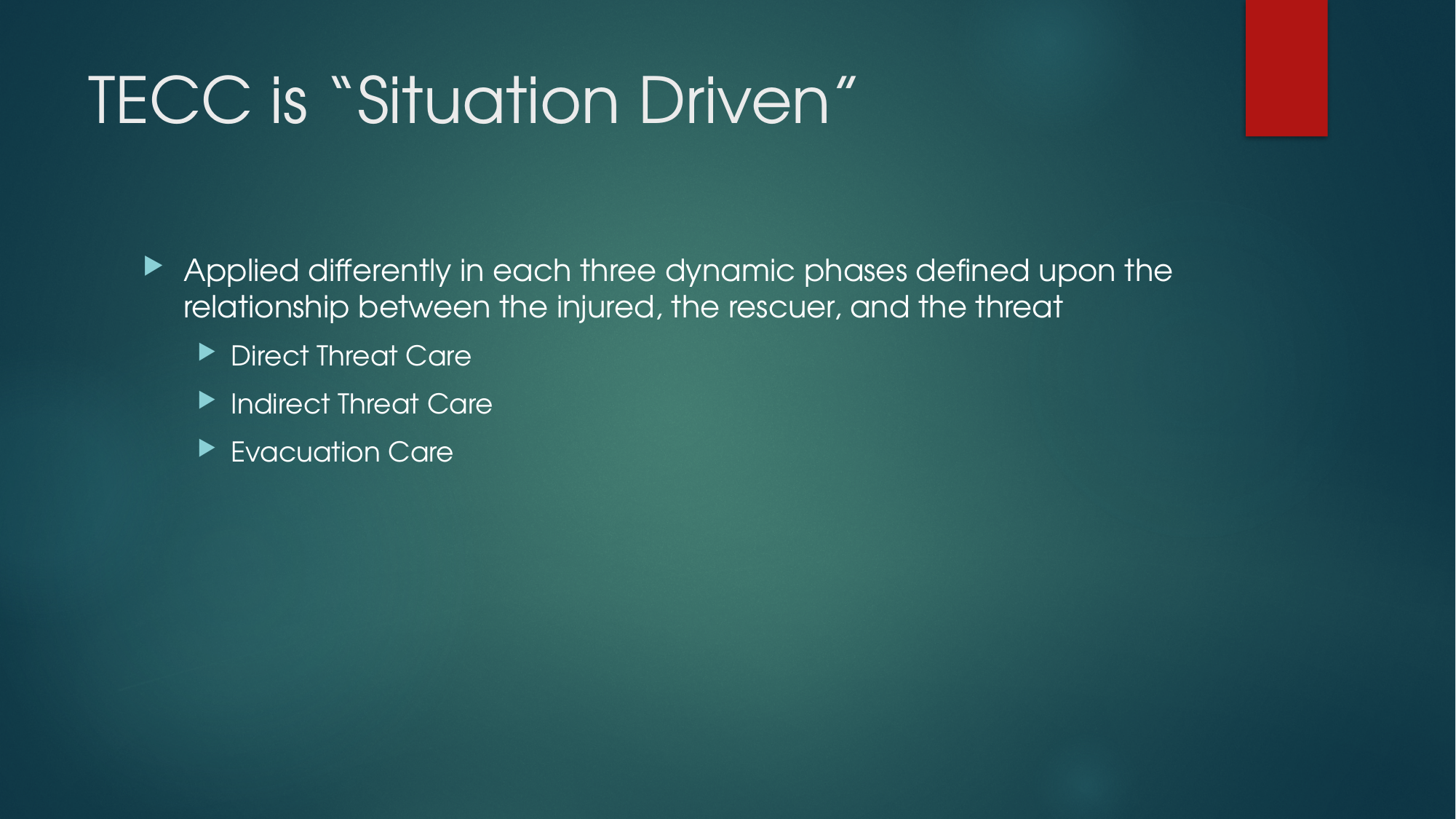

# TECC is “Situation Driven”
Applied differently in each three dynamic phases defined upon the relationship between the injured, the rescuer, and the threat
Direct Threat Care
Indirect Threat Care
Evacuation Care